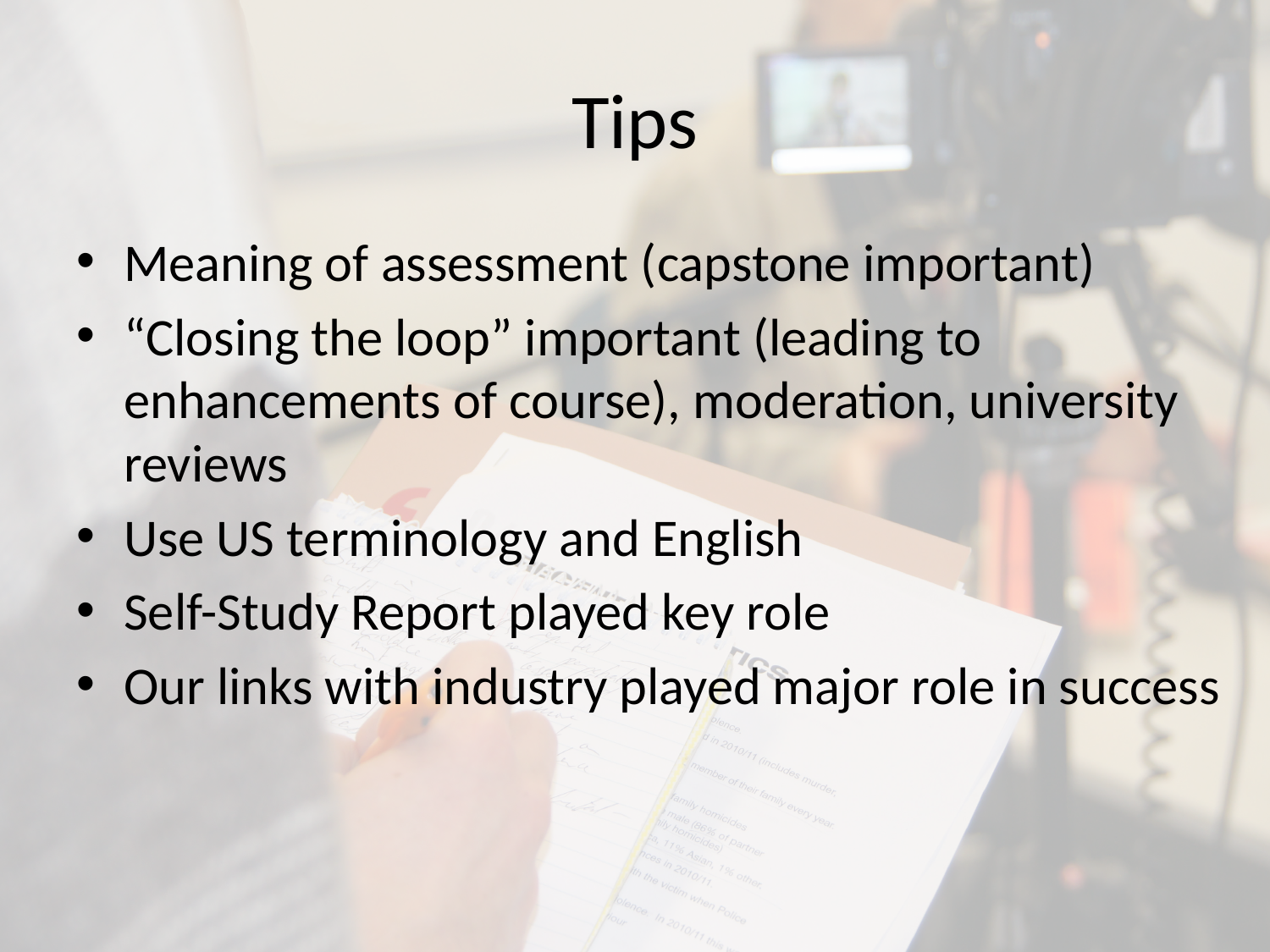

# Tips
Meaning of assessment (capstone important)
“Closing the loop” important (leading to enhancements of course), moderation, university reviews
Use US terminology and English
Self-Study Report played key role
Our links with industry played major role in success